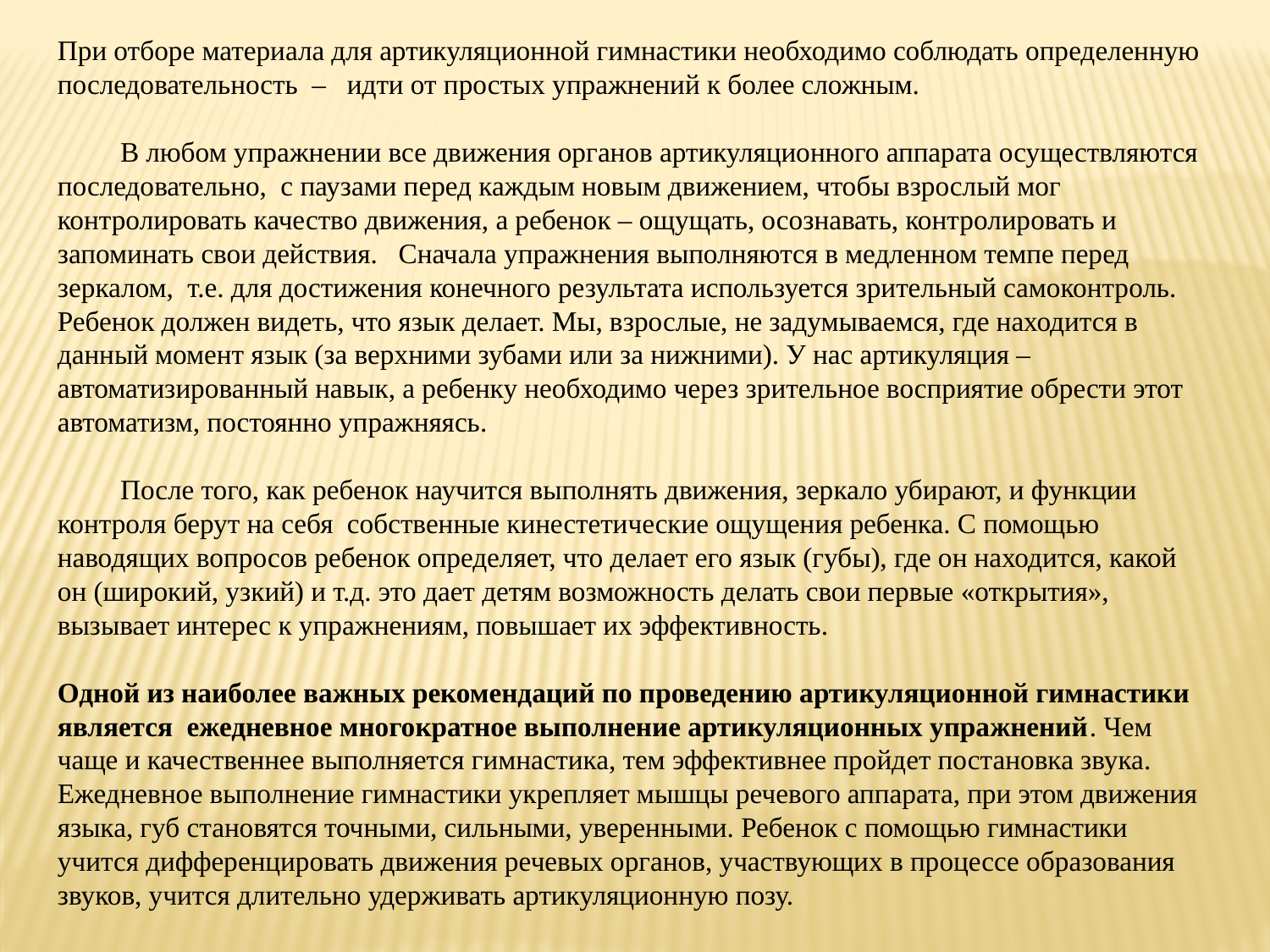

При отборе материала для артикуляционной гимнастики необходимо соблюдать определенную последовательность  –   идти от простых упражнений к более сложным.

         В любом упражнении все движения органов артикуляционного аппарата осуществляются последовательно,  с паузами перед каждым новым движением, чтобы взрослый мог контролировать качество движения, а ребенок – ощущать, осознавать, контролировать и запоминать свои действия.   Сначала упражнения выполняются в медленном темпе перед зеркалом,  т.е. для достижения конечного результата используется зрительный самоконтроль. Ребенок должен видеть, что язык делает. Мы, взрослые, не задумываемся, где находится в данный момент язык (за верхними зубами или за нижними). У нас артикуляция – автоматизированный навык, а ребенку необходимо через зрительное восприятие обрести этот автоматизм, постоянно упражняясь.

         После того, как ребенок научится выполнять движения, зеркало убирают, и функции контроля берут на себя  собственные кинестетические ощущения ребенка. С помощью наводящих вопросов ребенок определяет, что делает его язык (губы), где он находится, какой он (широкий, узкий) и т.д. это дает детям возможность делать свои первые «открытия», вызывает интерес к упражнениям, повышает их эффективность.

Одной из наиболее важных рекомендаций по проведению артикуляционной гимнастики является  ежедневное многократное выполнение артикуляционных упражнений. Чем чаще и качественнее выполняется гимнастика, тем эффективнее пройдет постановка звука. Ежедневное выполнение гимнастики укрепляет мышцы речевого аппарата, при этом движения языка, губ становятся точными, сильными, уверенными. Ребенок с помощью гимнастики учится дифференцировать движения речевых органов, участвующих в процессе образования звуков, учится длительно удерживать артикуляционную позу.